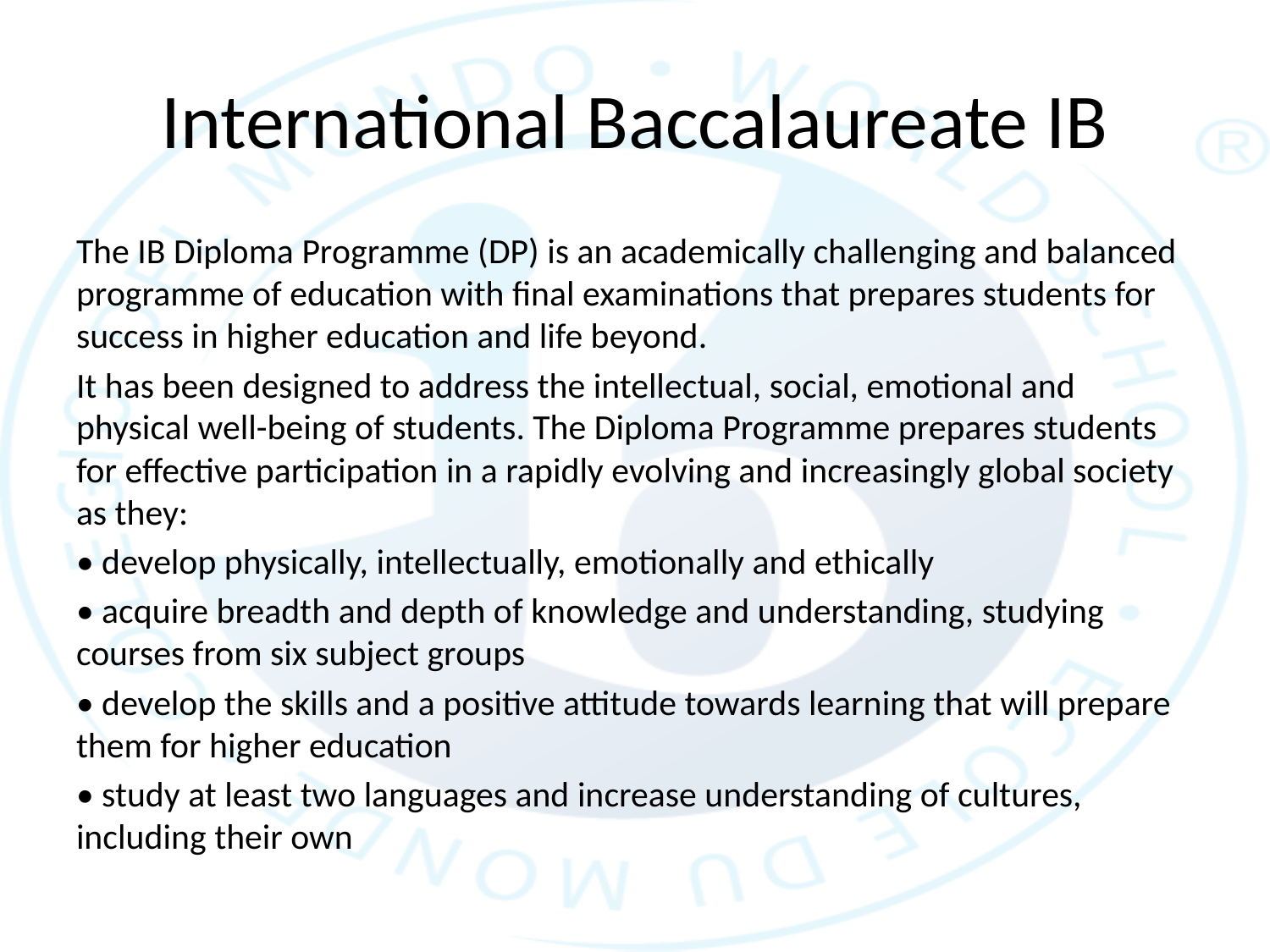

# International Baccalaureate IB
The IB Diploma Programme (DP) is an academically challenging and balanced programme of education with final examinations that prepares students for success in higher education and life beyond.
It has been designed to address the intellectual, social, emotional and physical well-being of students. The Diploma Programme prepares students for effective participation in a rapidly evolving and increasingly global society as they:
• develop physically, intellectually, emotionally and ethically
• acquire breadth and depth of knowledge and understanding, studying courses from six subject groups
• develop the skills and a positive attitude towards learning that will prepare them for higher education
• study at least two languages and increase understanding of cultures, including their own